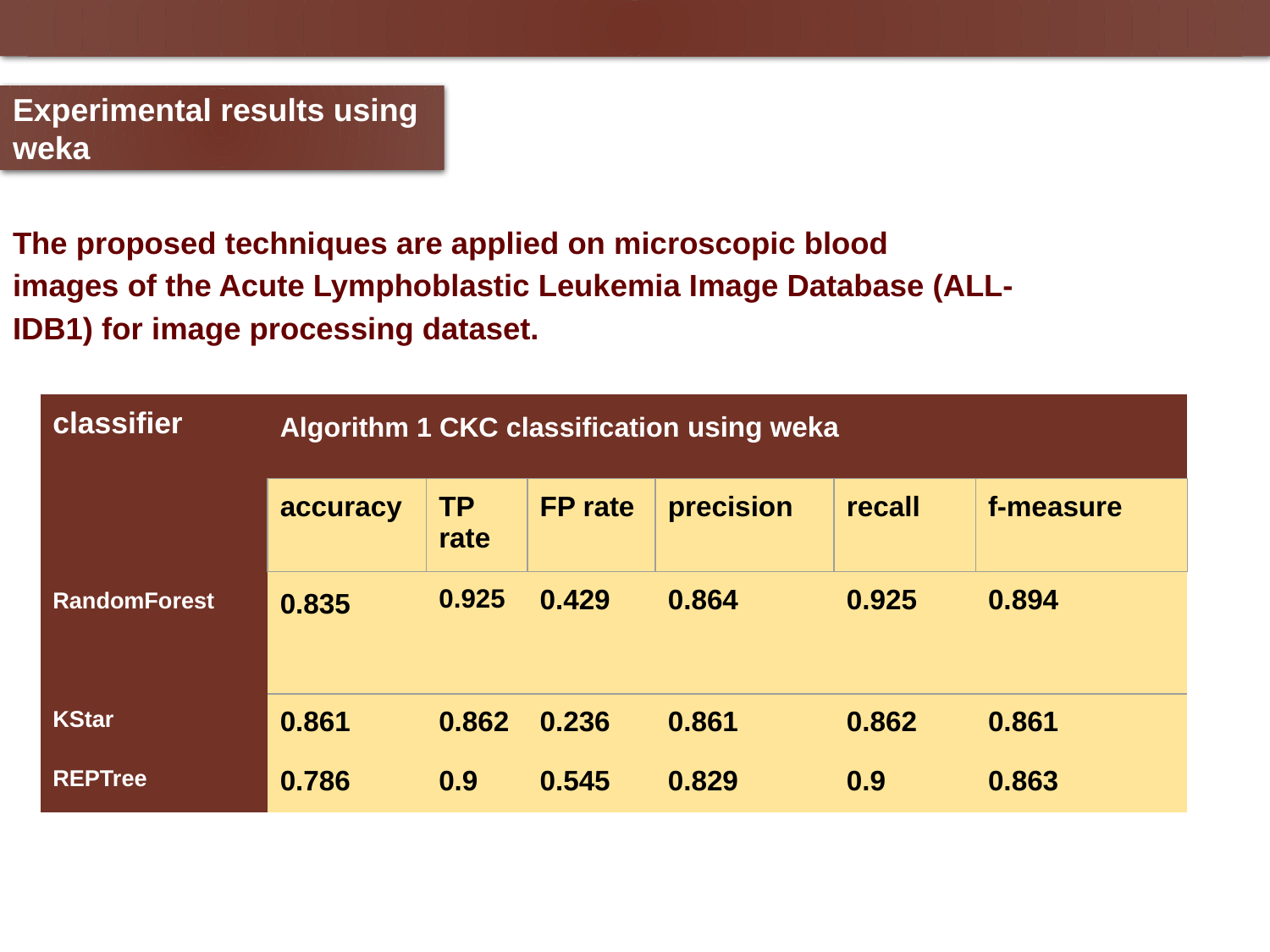

Experimental results using weka
The proposed techniques are applied on microscopic blood
images of the Acute Lymphoblastic Leukemia Image Database (ALL-IDB1) for image processing dataset.

| classifier | Algorithm 1 CKC classification using weka |  |  |  |  |  |
| --- | --- | --- | --- | --- | --- | --- |
|  | accuracy | TP rate | FP rate | precision | recall | f-measure |
| RandomForest | 0.835 | 0.925 | 0.429 | 0.864 | 0.925 | 0.894 |
| KStar | 0.861 | 0.862 | 0.236 | 0.861 | 0.862 | 0.861 |
| REPTree | 0.786 | 0.9 | 0.545 | 0.829 | 0.9 | 0.863 |